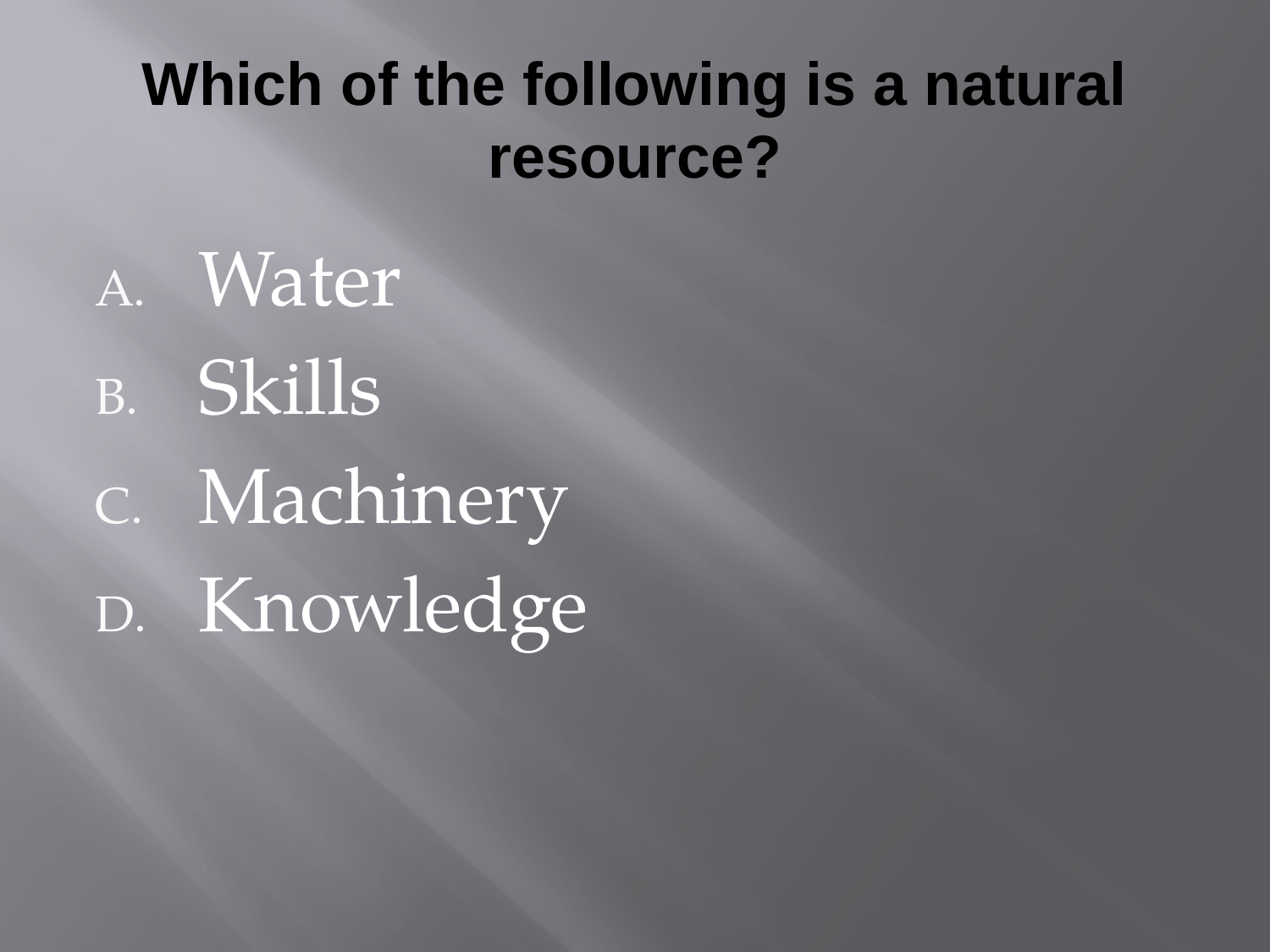

# Which of the following is a natural resource?
Water
Skills
Machinery
Knowledge